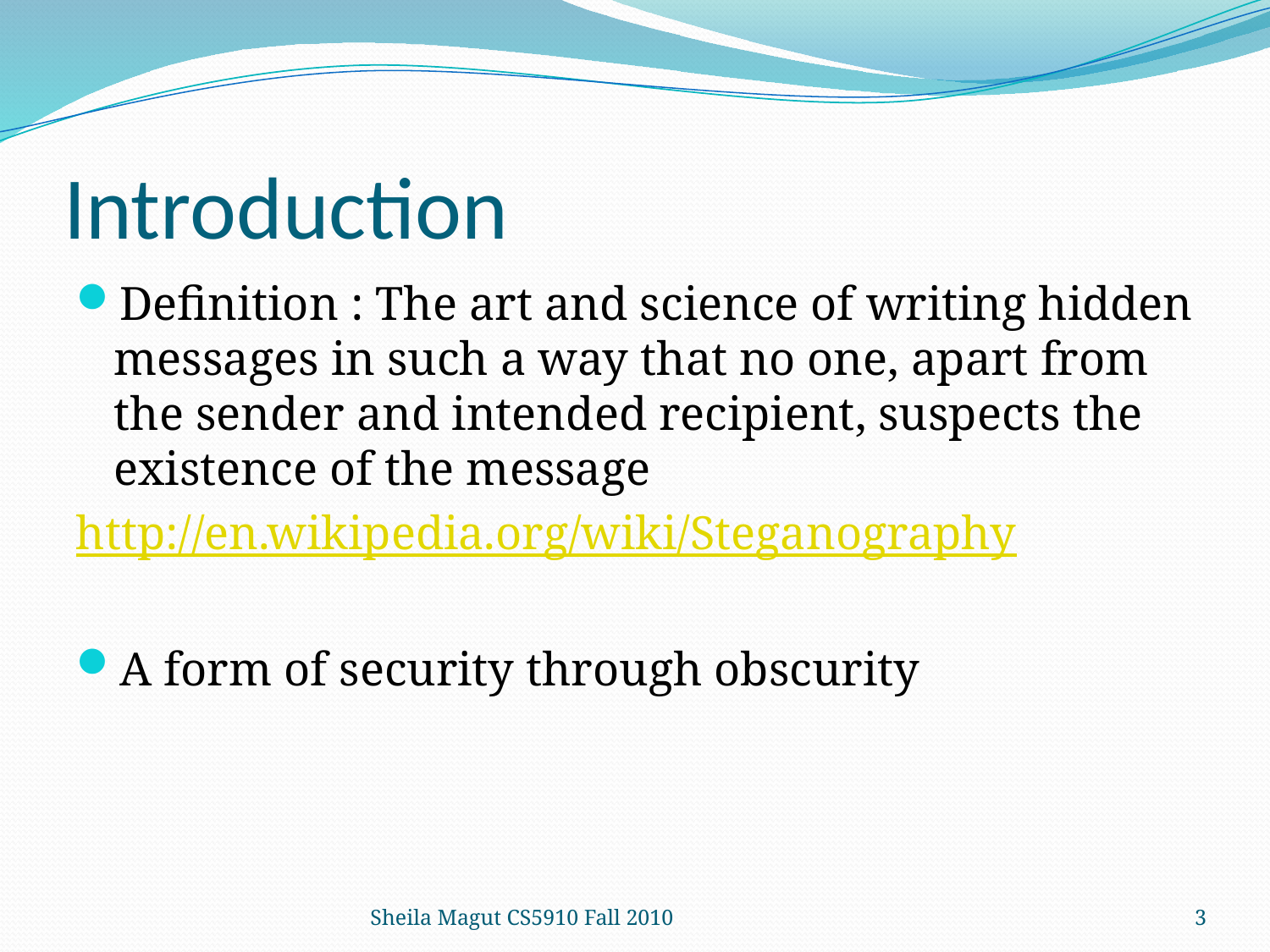

# Introduction
Definition : The art and science of writing hidden messages in such a way that no one, apart from the sender and intended recipient, suspects the existence of the message
http://en.wikipedia.org/wiki/Steganography

A form of security through obscurity

Sheila Magut CS5910 Fall 2010
3